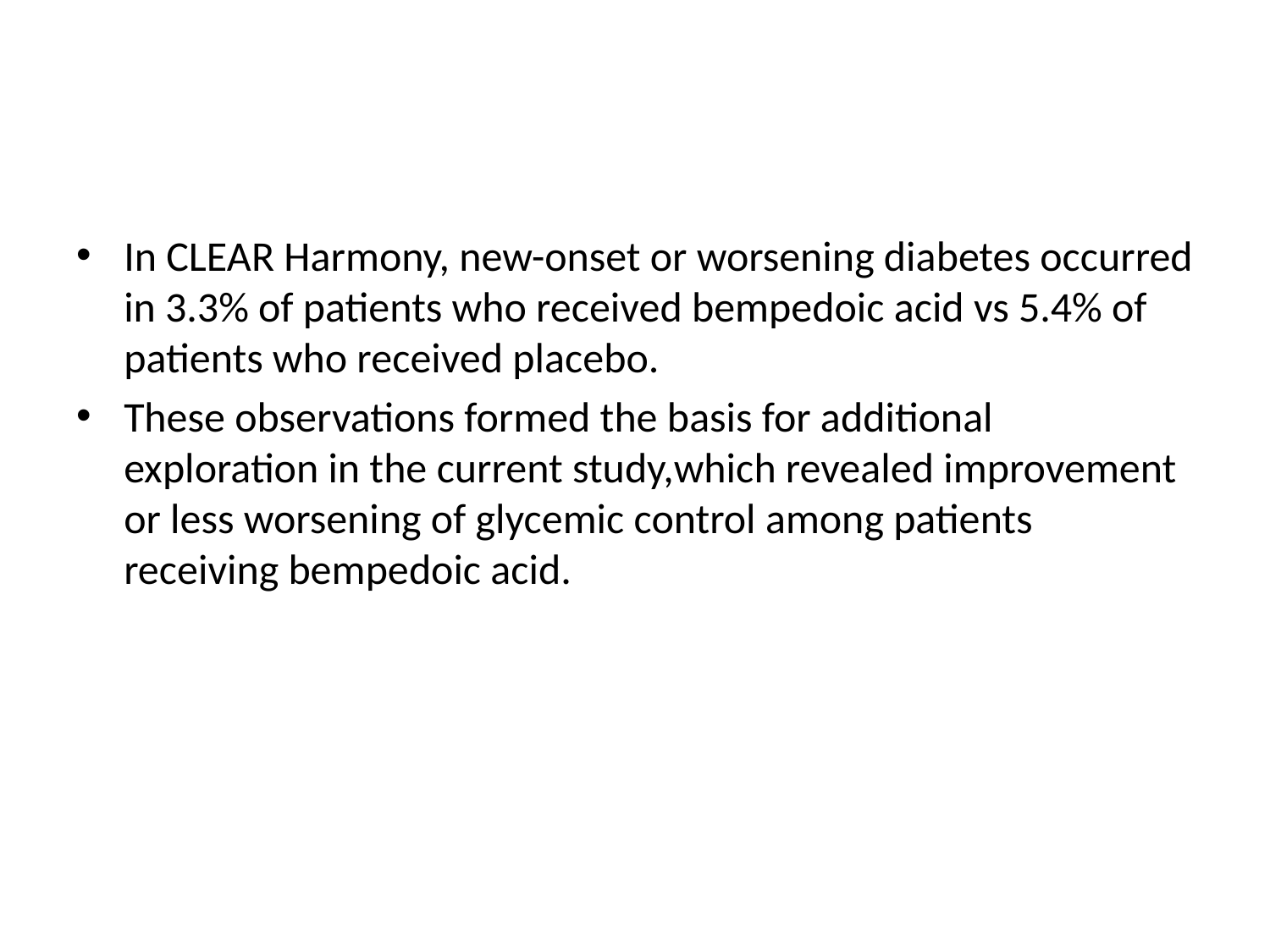

#
In CLEAR Harmony, new-onset or worsening diabetes occurred in 3.3% of patients who received bempedoic acid vs 5.4% of patients who received placebo.
These observations formed the basis for additional exploration in the current study,which revealed improvement or less worsening of glycemic control among patients receiving bempedoic acid.